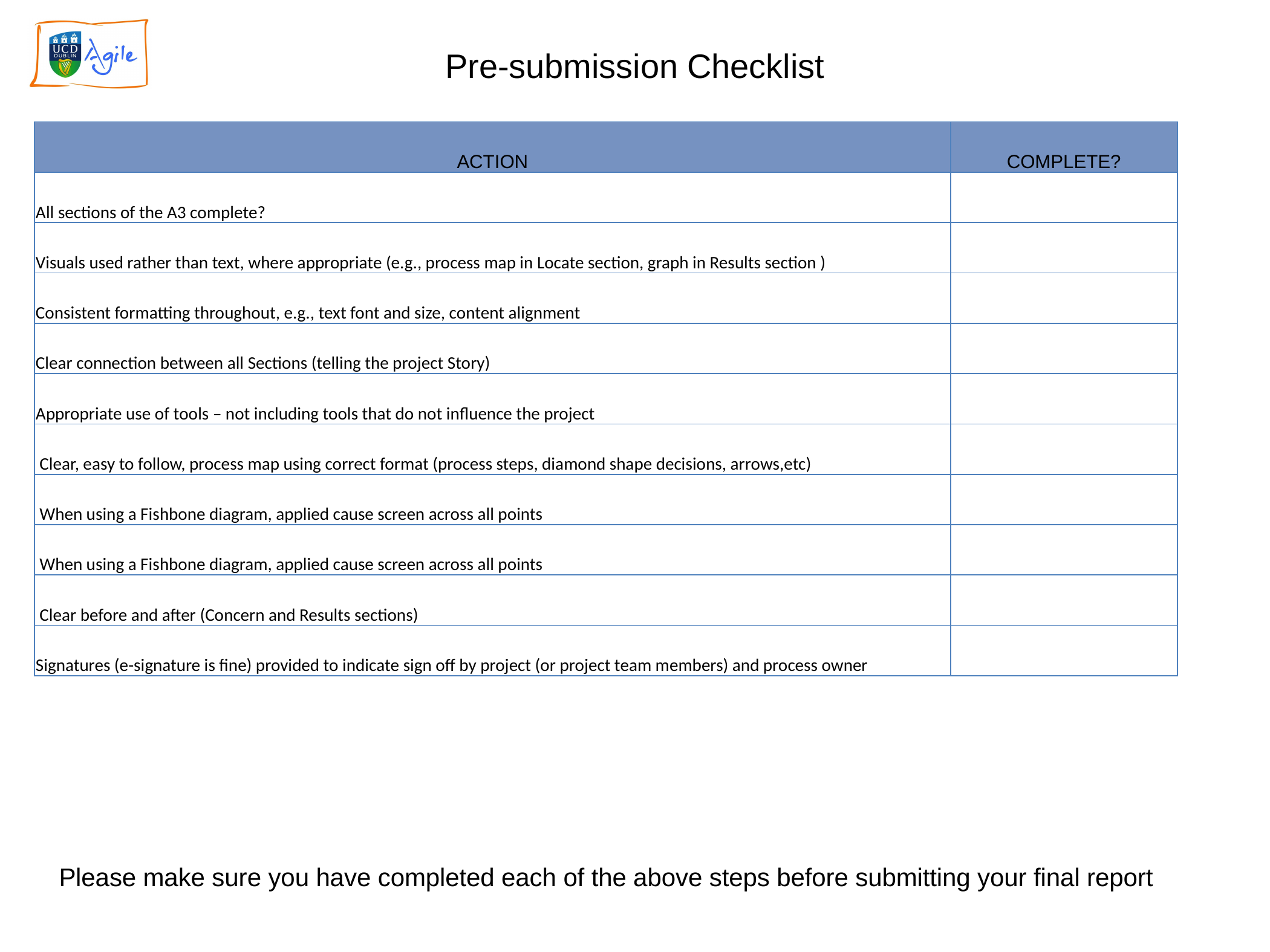

# Pre-submission Checklist
| ACTION | COMPLETE? |
| --- | --- |
| All sections of the A3 complete? |  |
| Visuals used rather than text, where appropriate (e.g., process map in Locate section, graph in Results section ) |  |
| Consistent formatting throughout, e.g., text font and size, content alignment |  |
| Clear connection between all Sections (telling the project Story) |  |
| Appropriate use of tools – not including tools that do not influence the project |  |
| Clear, easy to follow, process map using correct format (process steps, diamond shape decisions, arrows,etc) |  |
| When using a Fishbone diagram, applied cause screen across all points |  |
| When using a Fishbone diagram, applied cause screen across all points |  |
| Clear before and after (Concern and Results sections) |  |
| Signatures (e-signature is fine) provided to indicate sign off by project (or project team members) and process owner |  |
Please make sure you have completed each of the above steps before submitting your final report